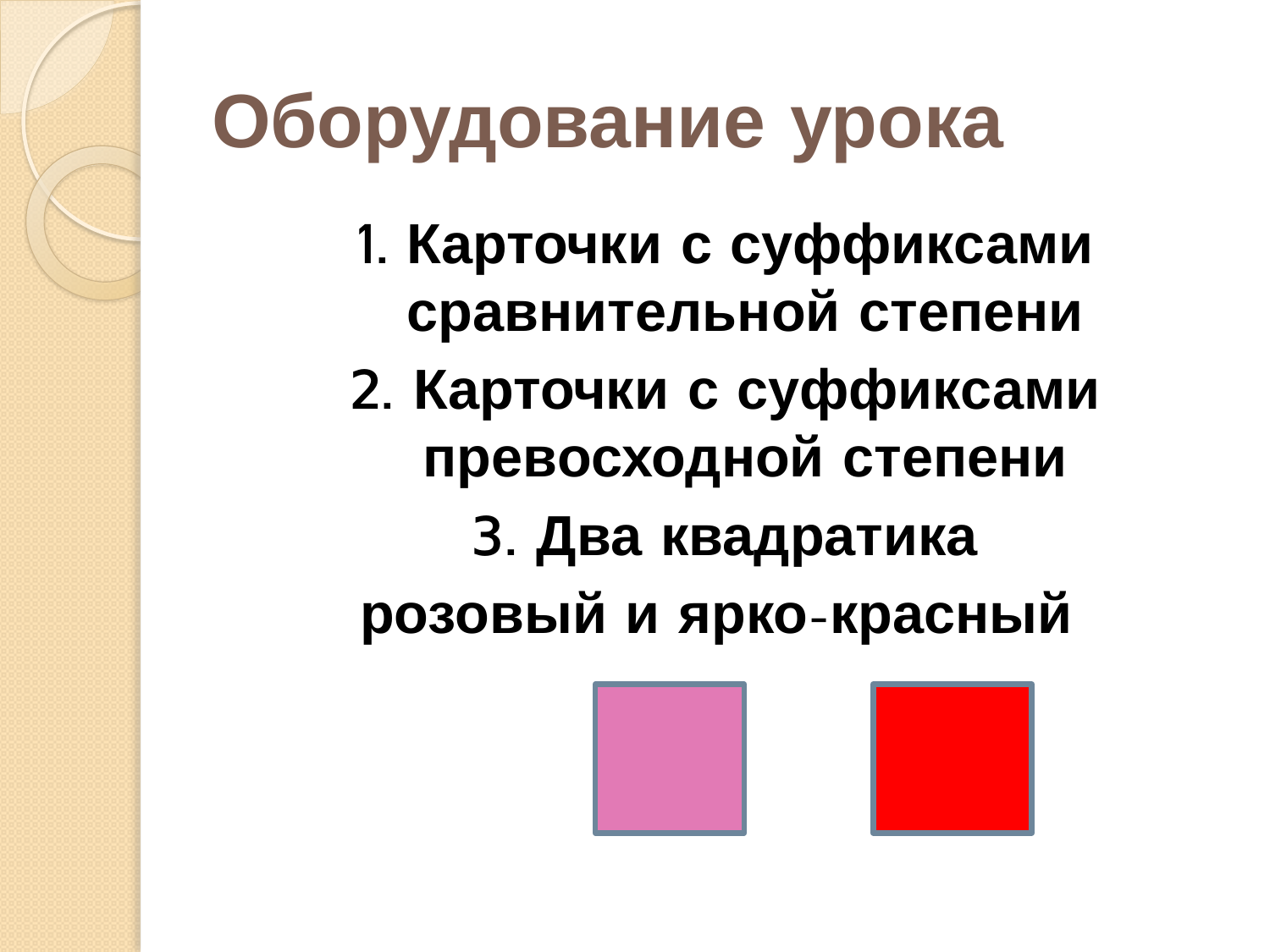

# Оборудование урока
1. Карточки с суффиксами сравнительной степени
2. Карточки с суффиксами превосходной степени
3. Два квадратика
 розовый и ярко-красный